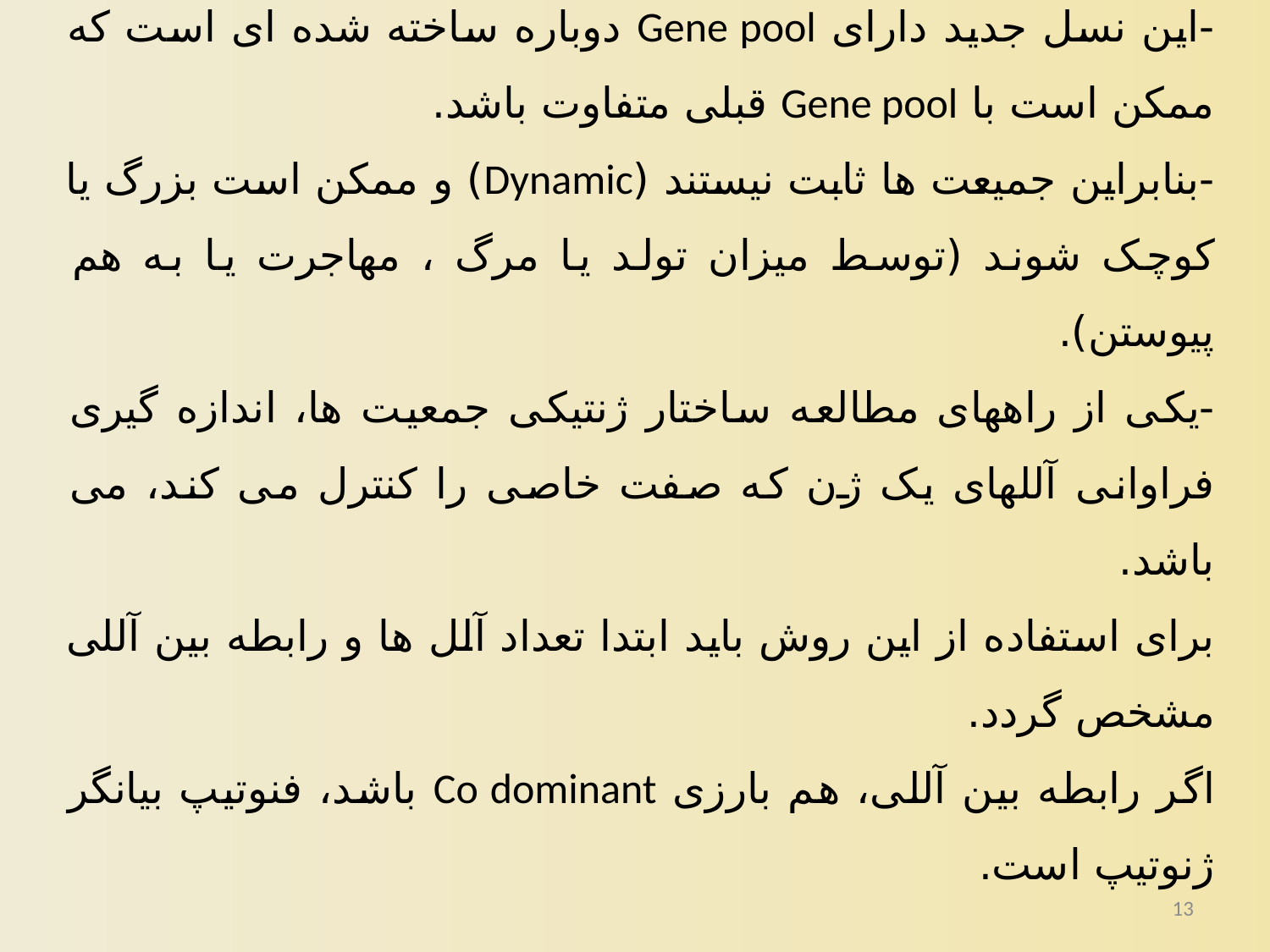

-این نسل جدید دارای Gene pool دوباره ساخته شده ای است که ممکن است با Gene pool قبلی متفاوت باشد.
-بنابراین جمیعت ها ثابت نیستند (Dynamic) و ممکن است بزرگ یا کوچک شوند (توسط میزان تولد یا مرگ ، مهاجرت یا به هم پیوستن).
-یکی از راههای مطالعه ساختار ژنتیکی جمعیت ها، اندازه گیری فراوانی آللهای یک ژن که صفت خاصی را کنترل می کند، می باشد.
برای استفاده از این روش باید ابتدا تعداد آلل ها و رابطه بین آللی مشخص گردد.
اگر رابطه بین آللی، هم بارزی Co dominant باشد، فنوتیپ بیانگر ژنوتیپ است.

13